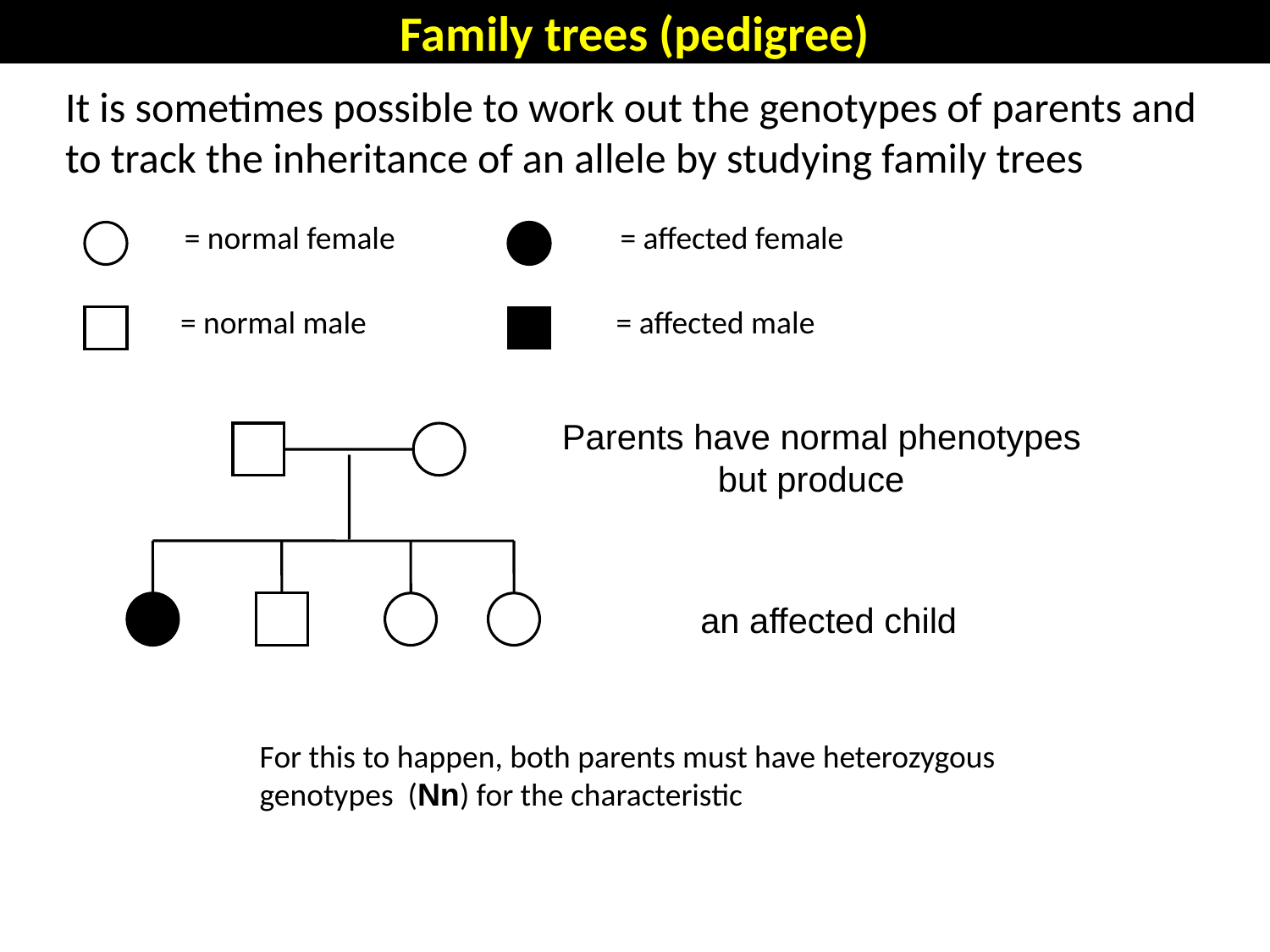

Family trees (pedigree)
24
It is sometimes possible to work out the genotypes of parents and
to track the inheritance of an allele by studying family trees
= normal female

= affected female

= normal male

= affected male

Parents have normal phenotypes
                but produce

an affected child

For this to happen, both parents must have heterozygous
genotypes  (Nn) for the characteristic